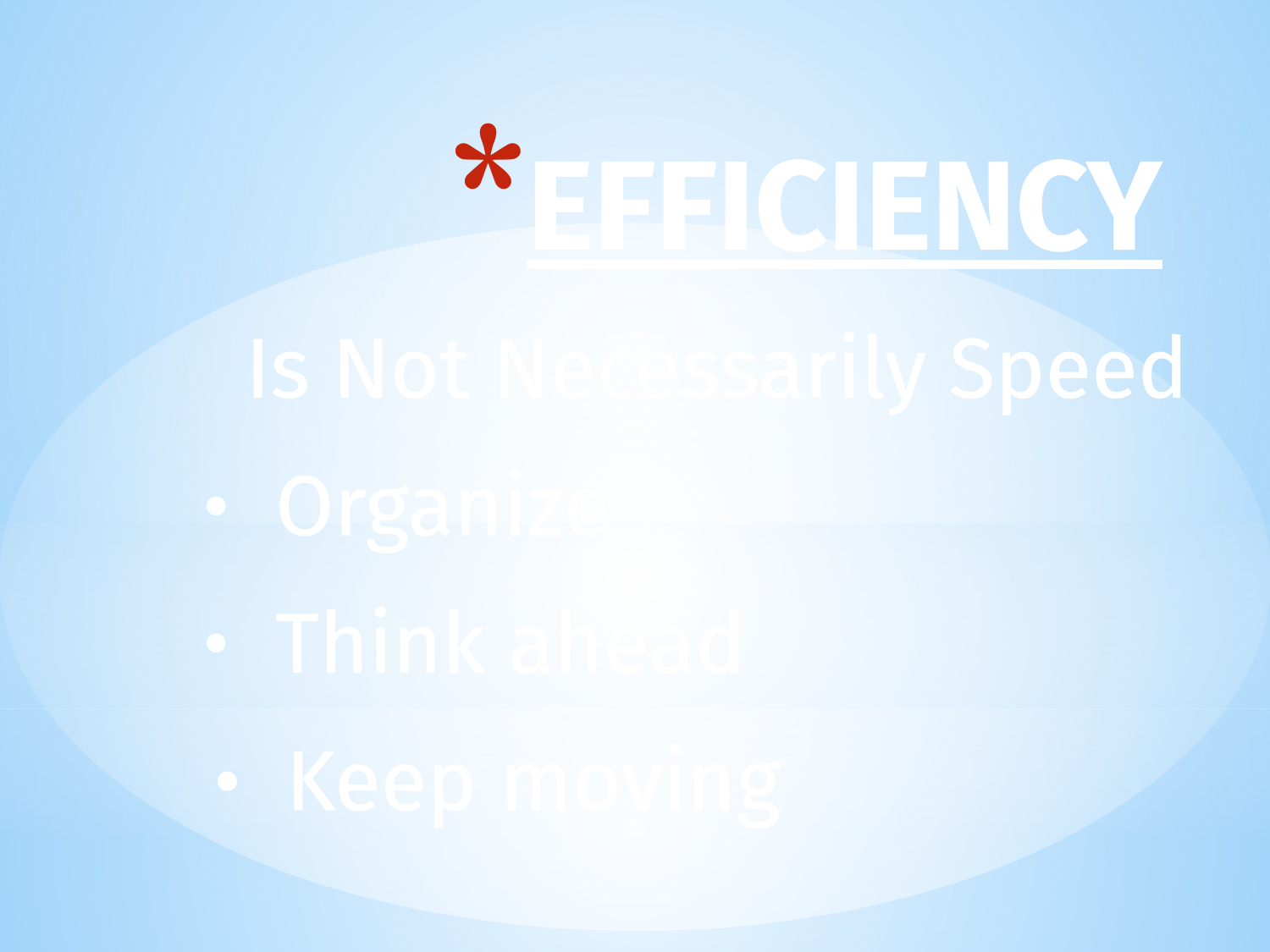

# EFFICIENCY
Is Not Necessarily Speed
•  Organize
•  Think ahead
•  Keep moving